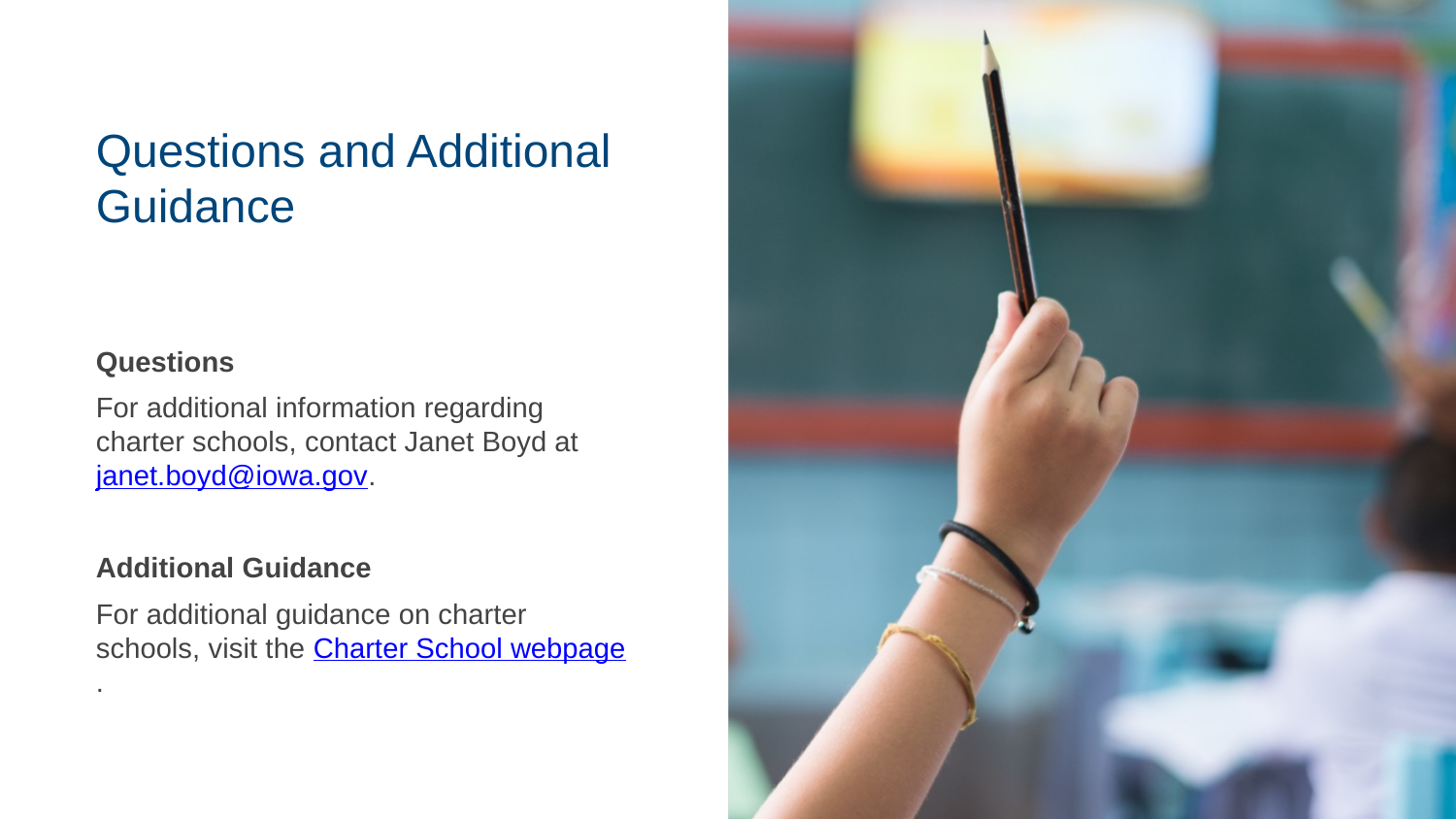

# Questions and Additional Guidance
Questions
For additional information regarding charter schools, contact Janet Boyd at janet.boyd@iowa.gov.

Additional Guidance
For additional guidance on charter schools, visit the Charter School webpage.